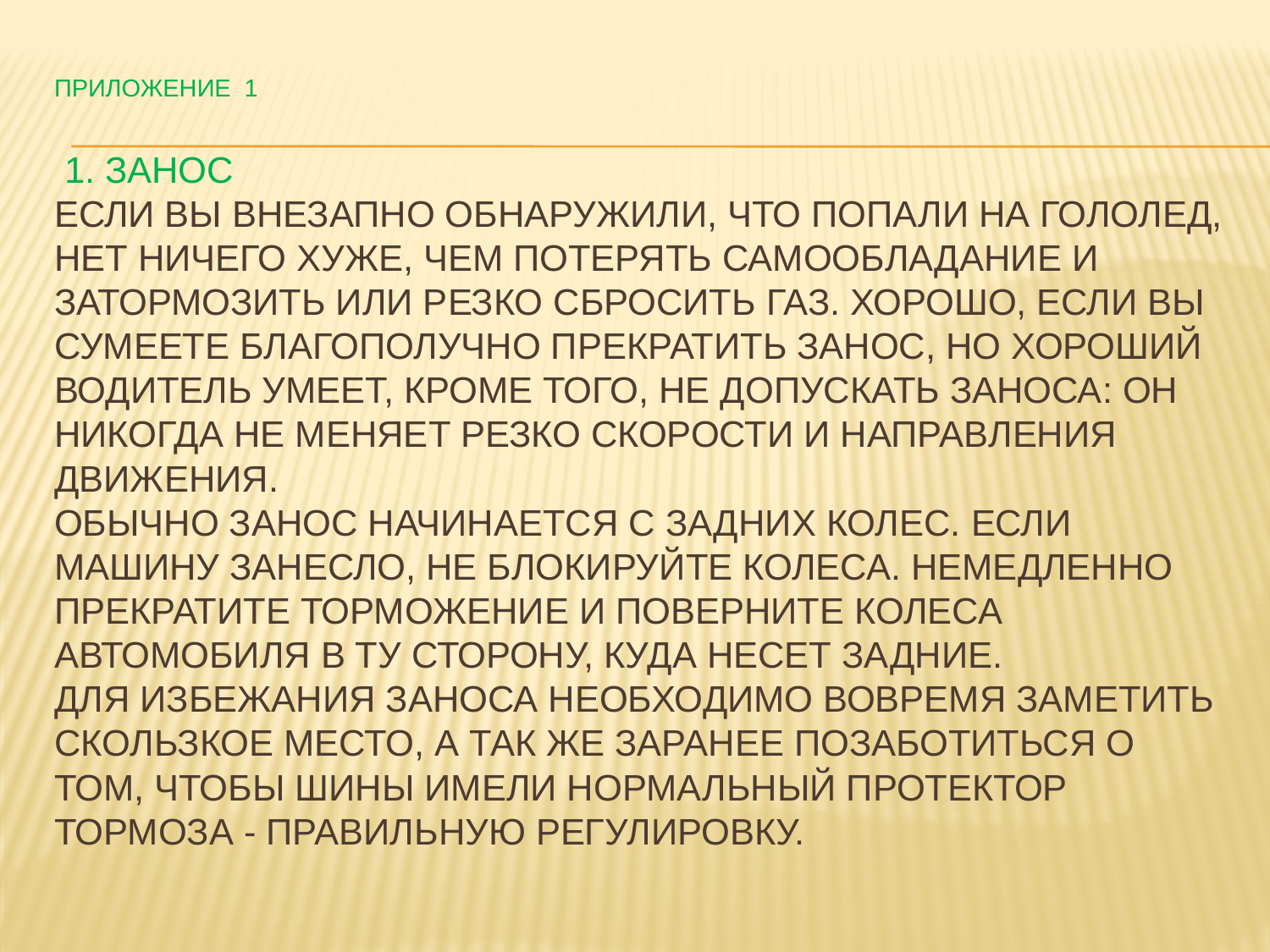

# Приложение  1 1. Занос Если вы внезапно обнаружили, что попали на гололед, нет ничего хуже, чем потерять самообладание и затормозить или резко сбросить газ. Хорошо, если вы сумеете благополучно прекратить занос, но хороший водитель умеет, кроме того, не допускать заноса: он никогда не меняет резко скорости и направления движения. Обычно занос начинается с задних колес. если машину занесло, не блокируйте колеса. Немедленно прекратите торможение и поверните колеса автомобиля в ту сторону, куда несет задние. Для избежания заноса необходимо вовремя заметить скользкое место, а так же заранее позаботиться о том, чтобы шины имели нормальный протектор тормоза - правильную регулировку.